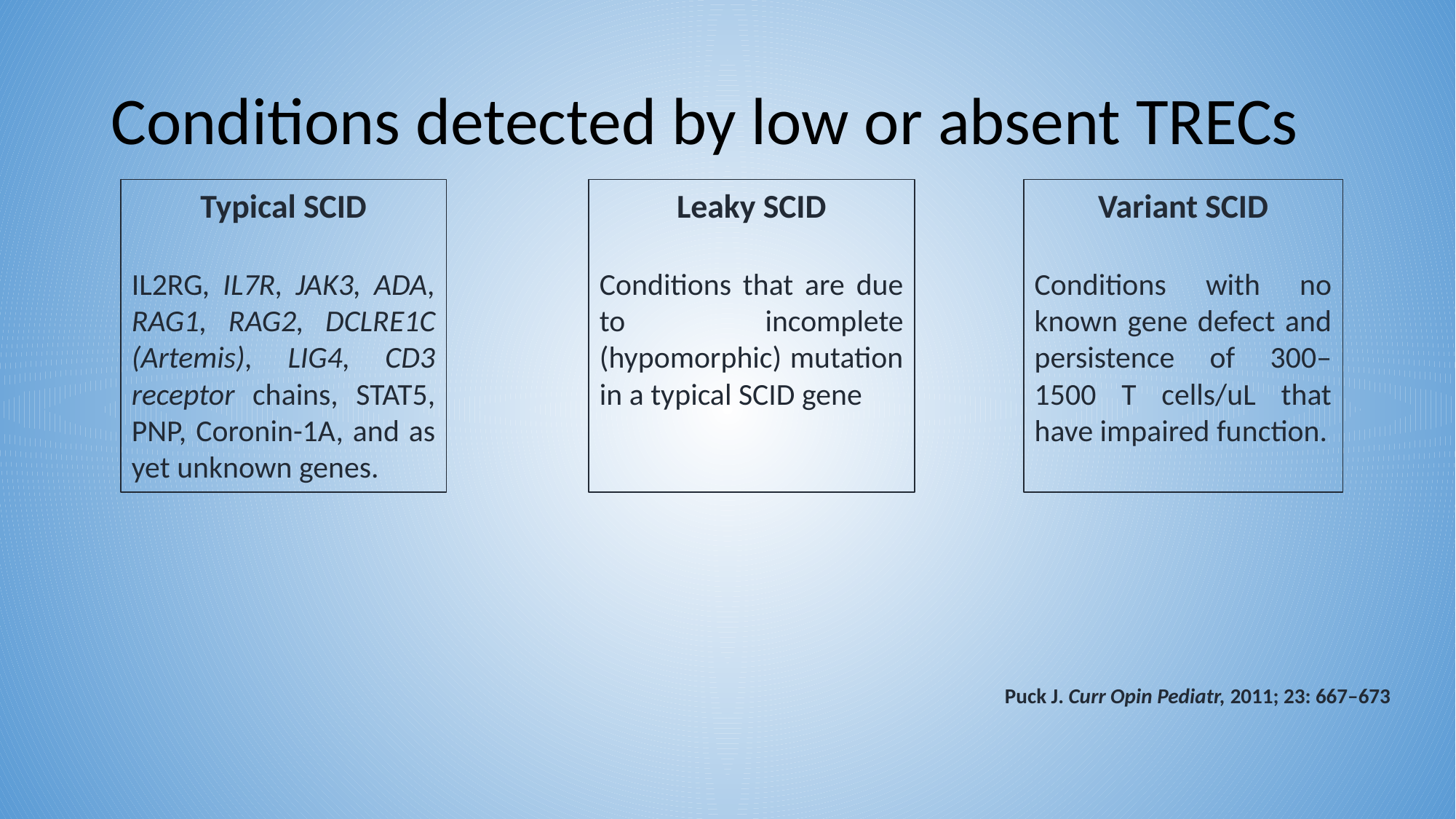

# Conditions detected by low or absent TRECs
Typical SCID

IL2RG, IL7R, JAK3, ADA, RAG1, RAG2, DCLRE1C (Artemis), LIG4, CD3 receptor chains, STAT5, PNP, Coronin-1A, and as yet unknown genes.
Leaky SCID

Conditions that are due to incomplete (hypomorphic) mutation in a typical SCID gene

Variant SCID

Conditions with no known gene defect and persistence of 300–1500 T cells/uL that have impaired function.

Puck J. Curr Opin Pediatr, 2011; 23: 667–673